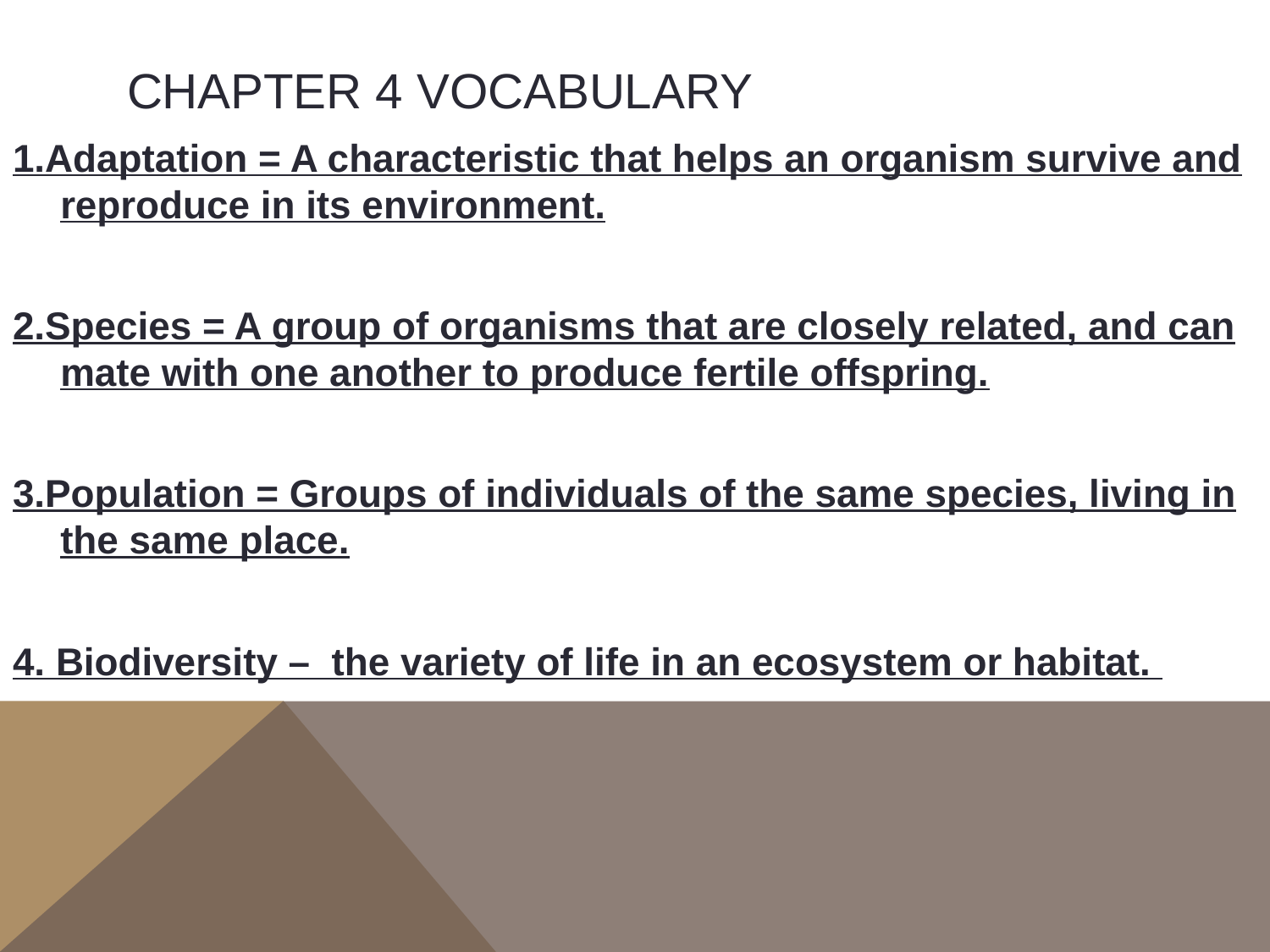

# Chapter 4 Vocabulary
1.Adaptation = A characteristic that helps an organism survive and reproduce in its environment.

2.Species = A group of organisms that are closely related, and can mate with one another to produce fertile offspring.

3.Population = Groups of individuals of the same species, living in the same place.

4. Biodiversity –  the variety of life in an ecosystem or habitat.